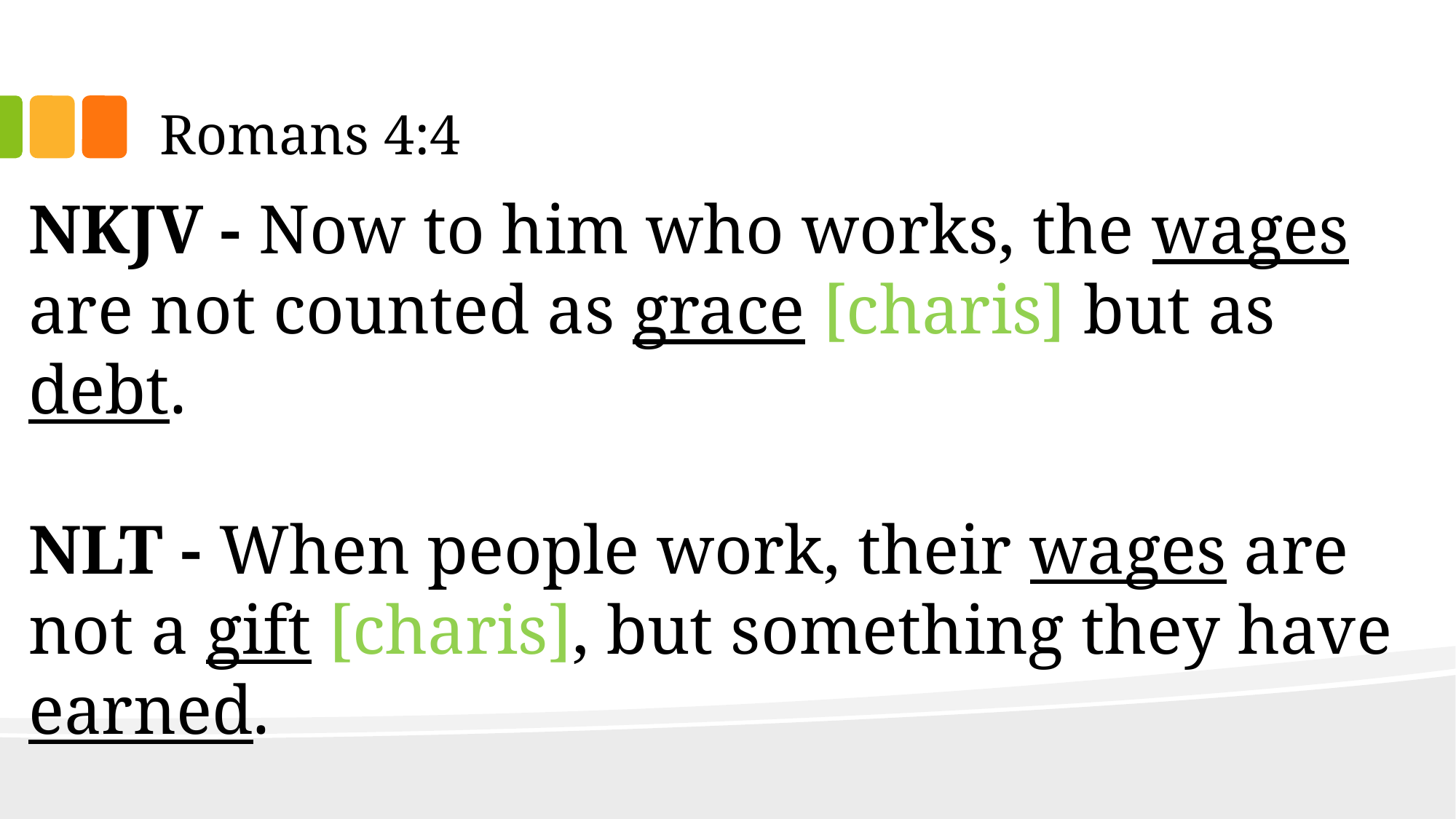

# Romans 4:4
NKJV - Now to him who works, the wages are not counted as grace [charis] but as debt.

NLT - When people work, their wages are not a gift [charis], but something they have earned.